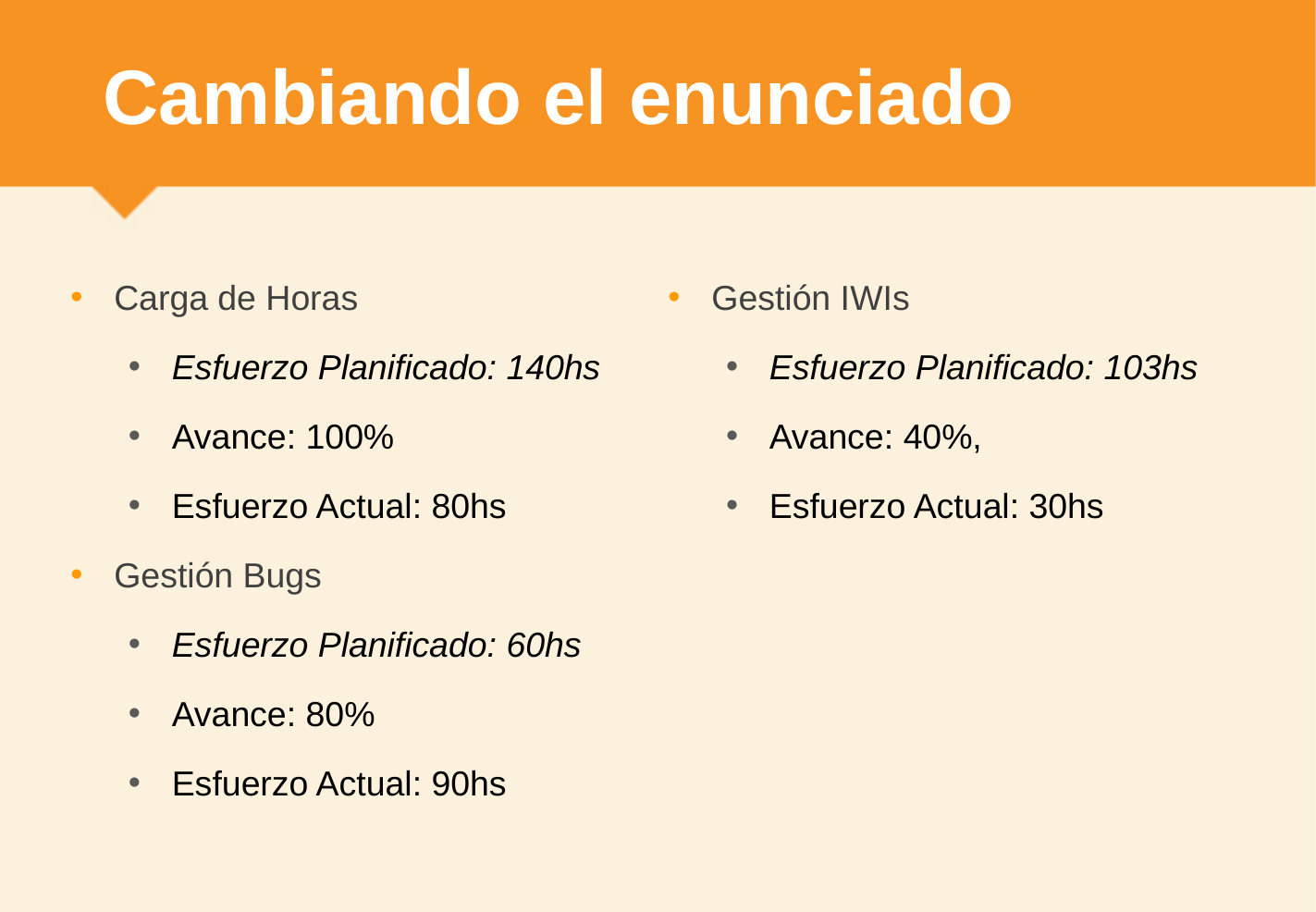

# Cambiando el enunciado
Carga de Horas
Esfuerzo Planificado: 140hs
Avance: 100%
Esfuerzo Actual: 80hs
Gestión Bugs
Esfuerzo Planificado: 60hs
Avance: 80%
Esfuerzo Actual: 90hs
Gestión IWIs
Esfuerzo Planificado: 103hs
Avance: 40%,
Esfuerzo Actual: 30hs